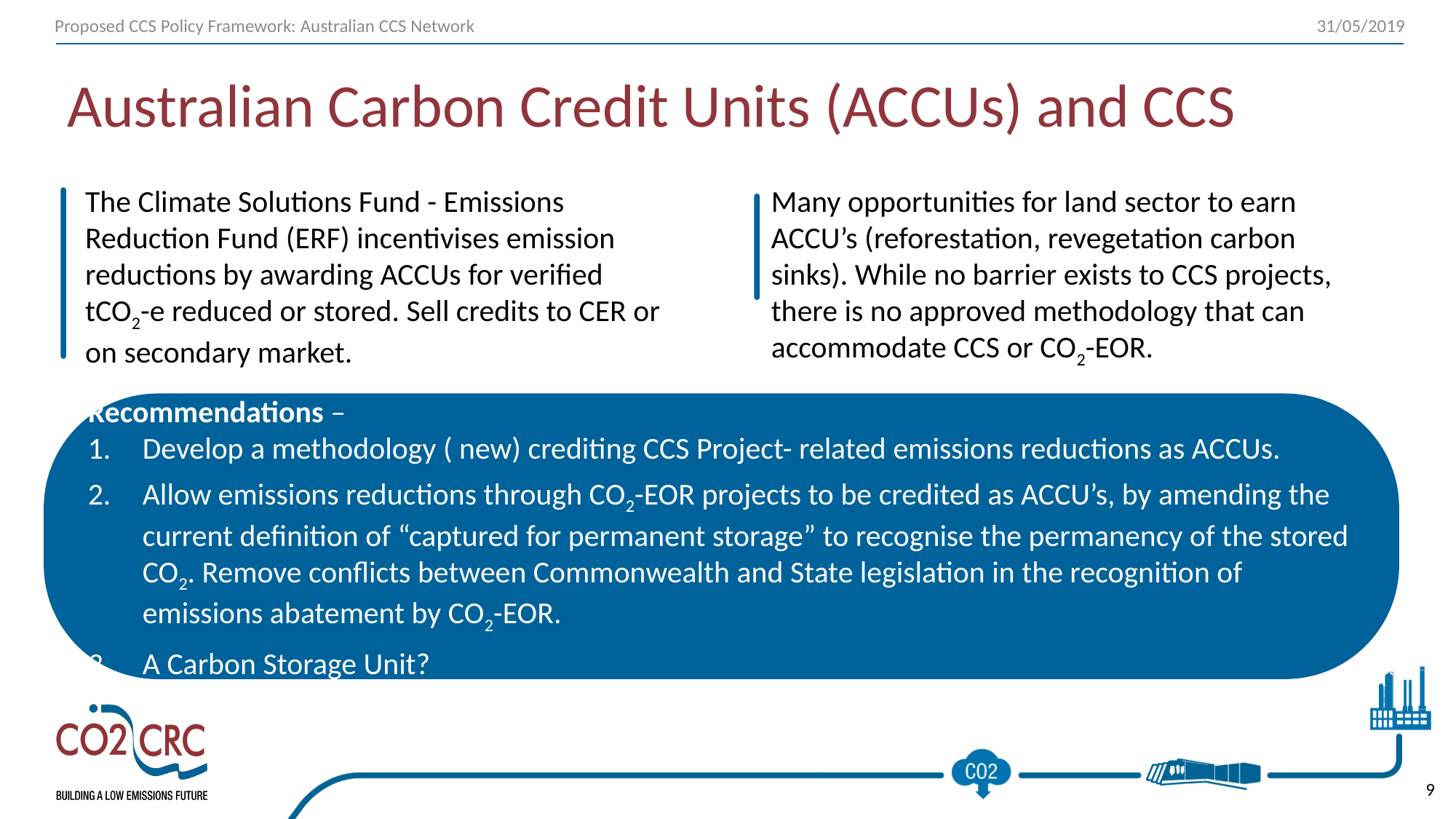

Proposed CCS Policy Framework: Australian CCS Network
31/05/2019
# Australian Carbon Credit Units (ACCUs) and CCS
The Climate Solutions Fund - Emissions Reduction Fund (ERF) incentivises emission reductions by awarding ACCUs for verified tCO2-e reduced or stored. Sell credits to CER or  on secondary market.
Many opportunities for land sector to earn ACCU’s (reforestation, revegetation carbon sinks). While no barrier exists to CCS projects, there is no approved methodology that can accommodate CCS or CO2-EOR.

Recommendations –
Develop a methodology ( new) crediting CCS Project- related emissions reductions as ACCUs.
Allow emissions reductions through CO2-EOR projects to be credited as ACCU’s, by amending the current definition of “captured for permanent storage” to recognise the permanency of the stored CO2. Remove conflicts between Commonwealth and State legislation in the recognition of emissions abatement by CO2-EOR.
A Carbon Storage Unit?
9